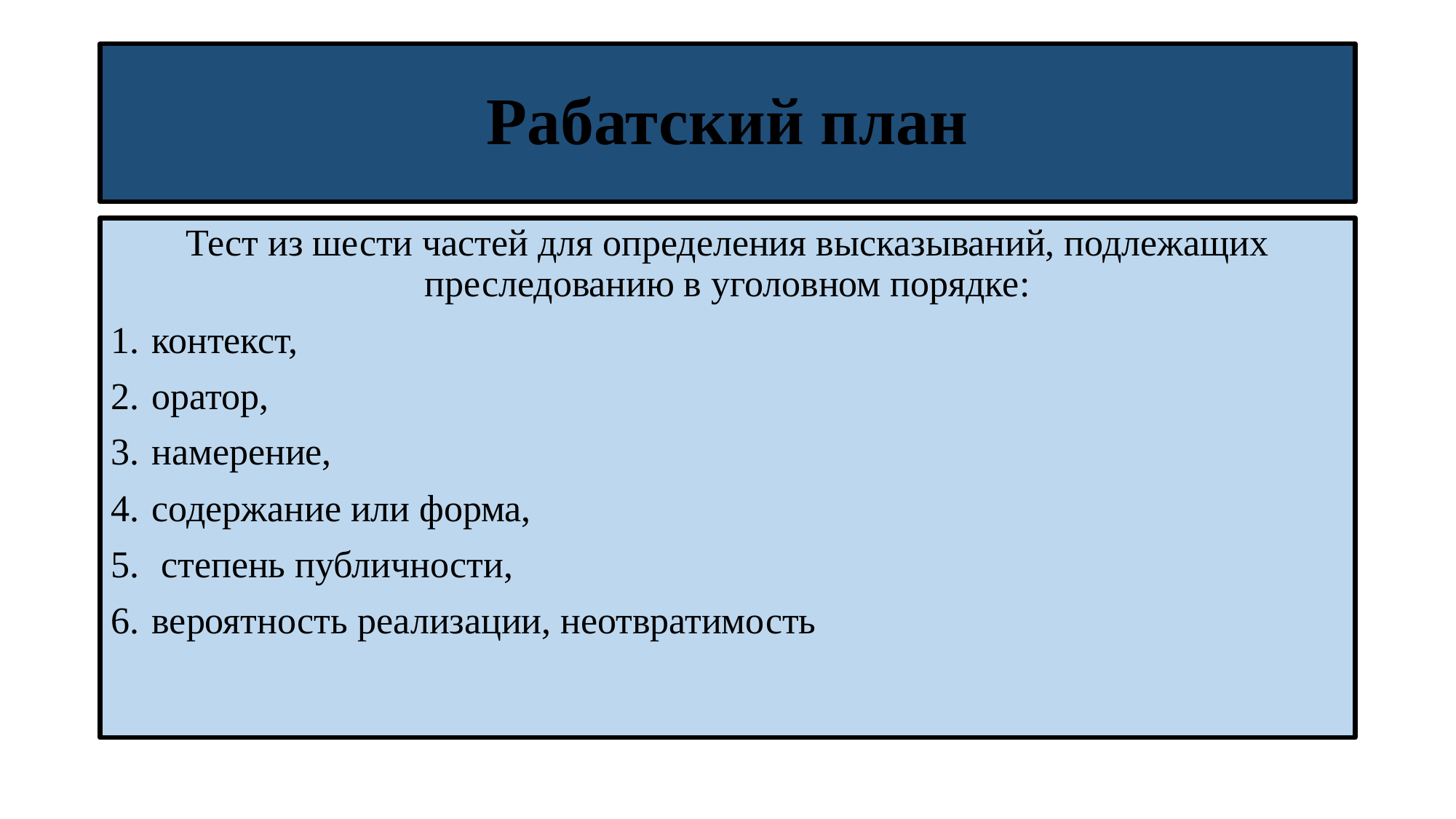

# Рабатский план
Тест из шести частей для определения высказываний, подлежащих преследованию в уголовном порядке:
контекст,
оратор,
намерение,
содержание или форма,
 степень публичности,
вероятность реализации, неотвратимость